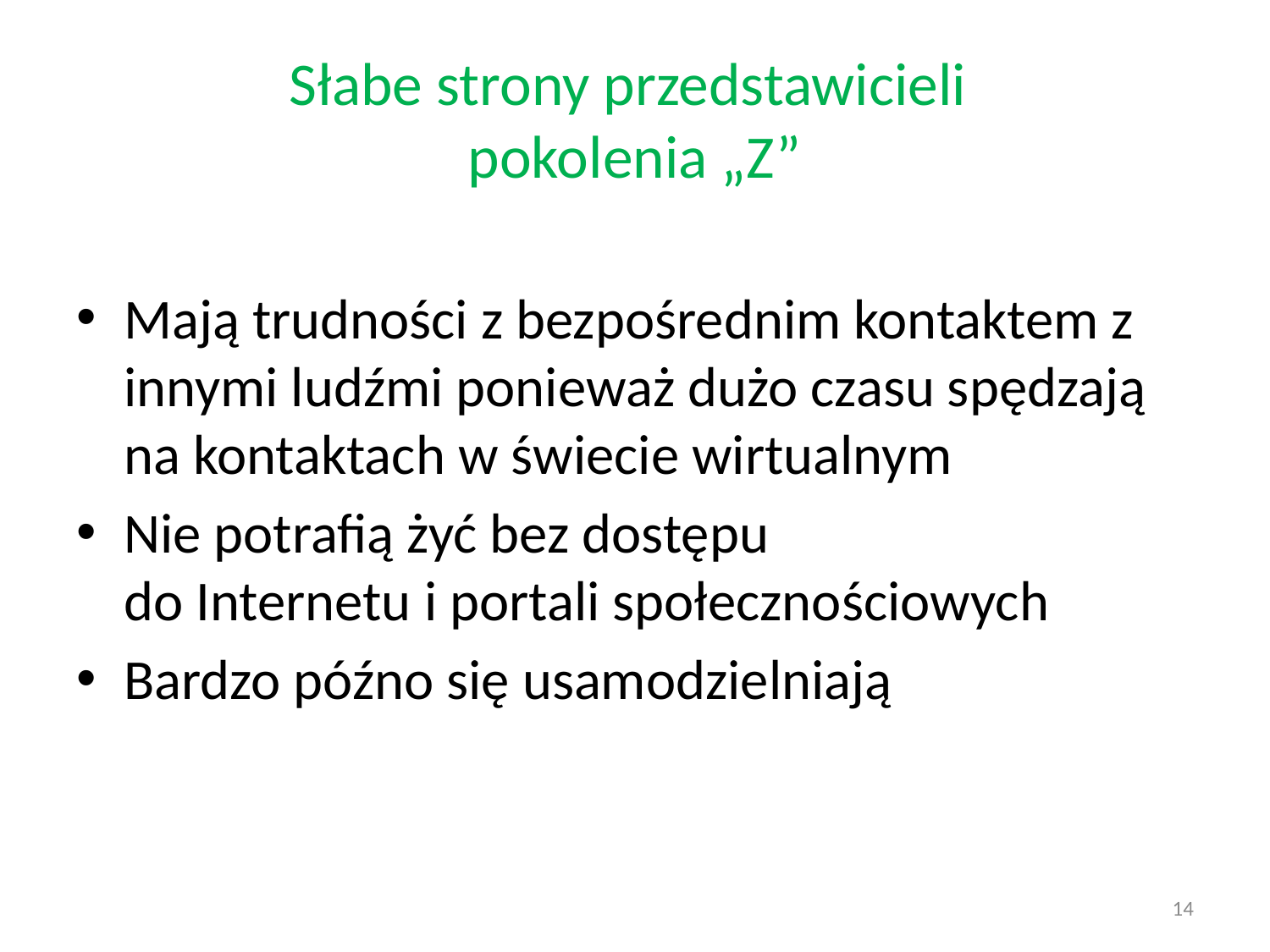

# Słabe strony przedstawicieli pokolenia „Z”
Mają trudności z bezpośrednim kontaktem z innymi ludźmi ponieważ dużo czasu spędzają na kontaktach w świecie wirtualnym
Nie potrafią żyć bez dostępu do Internetu i portali społecznościowych
Bardzo późno się usamodzielniają

14